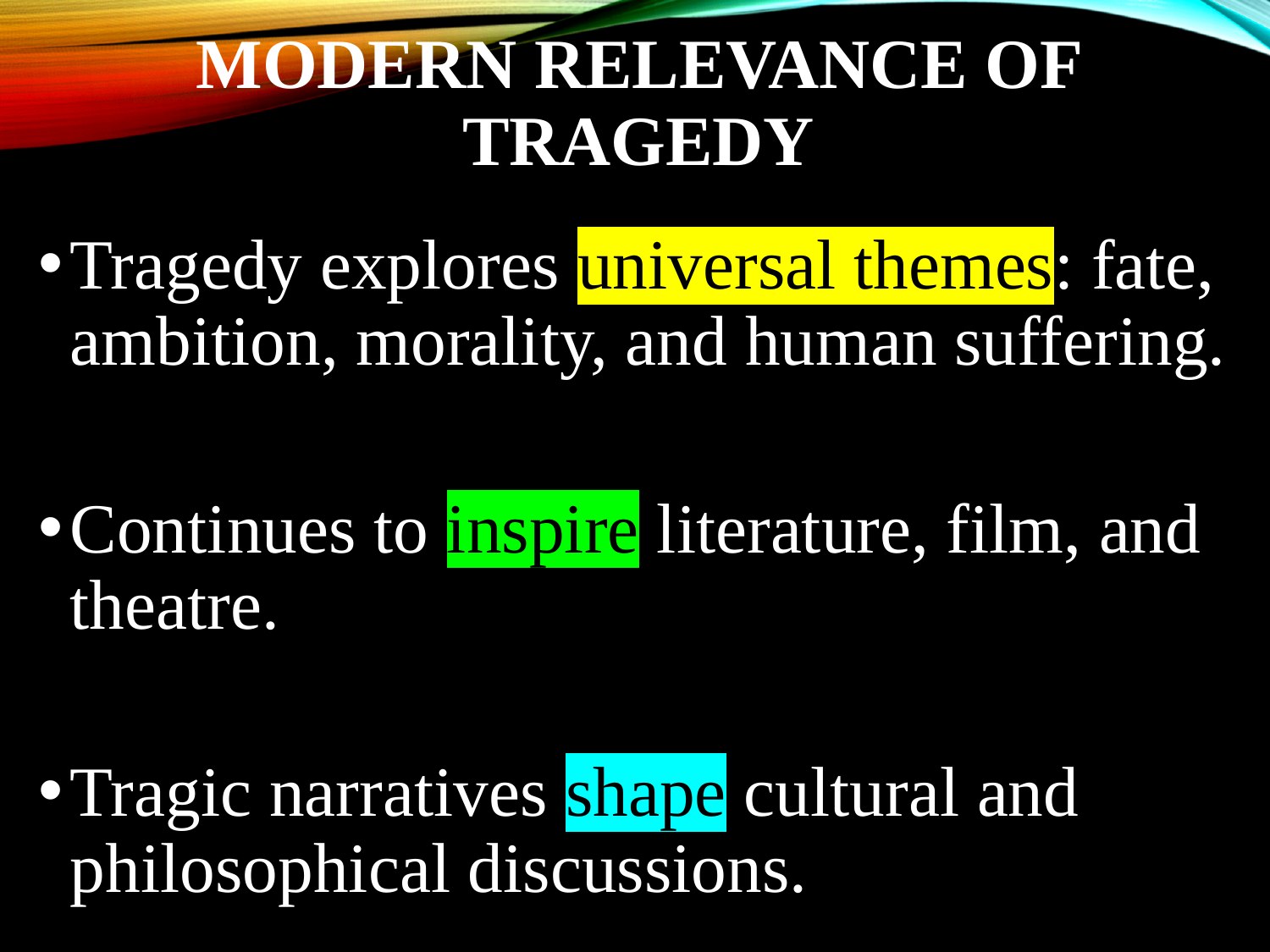

# Modern Relevance of Tragedy
Tragedy explores universal themes: fate, ambition, morality, and human suffering.

Continues to inspire literature, film, and theatre.

Tragic narratives shape cultural and philosophical discussions.